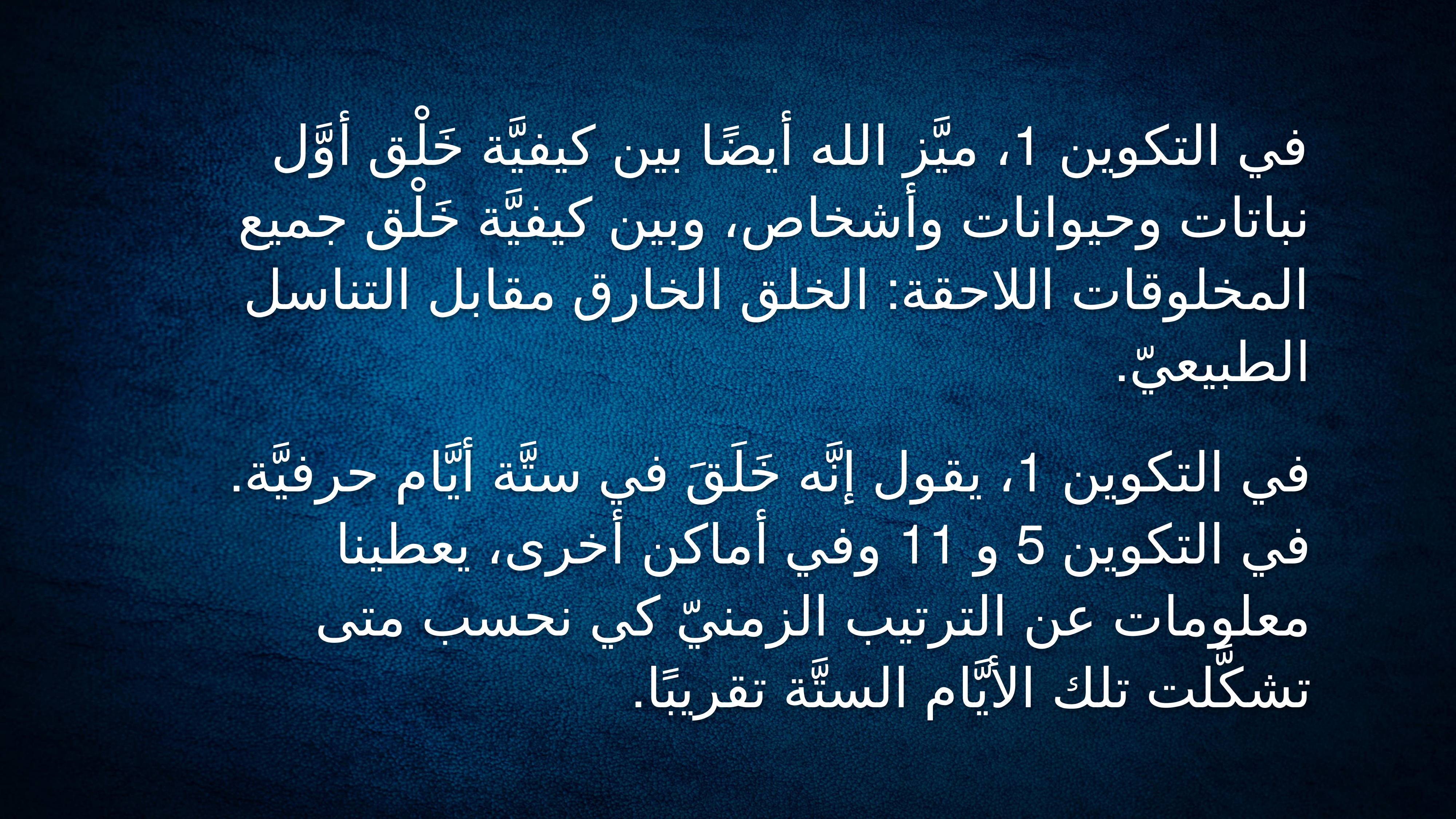

في التكوين 1، ميَّز الله أيضًا بين كيفيَّة خَلْق أوَّل نباتات وحيوانات وأشخاص، وبين كيفيَّة خَلْق جميع المخلوقات اللاحقة: الخلق الخارق مقابل التناسل الطبيعيّ.
في التكوين 1، يقول إنَّه خَلَقَ في ستَّة أيَّام حرفيَّة. في التكوين 5 و 11 وفي أماكن أخرى، يعطينا معلومات عن الترتيب الزمنيّ كي نحسب متى تشكَّلت تلك الأيَّام الستَّة تقريبًا.